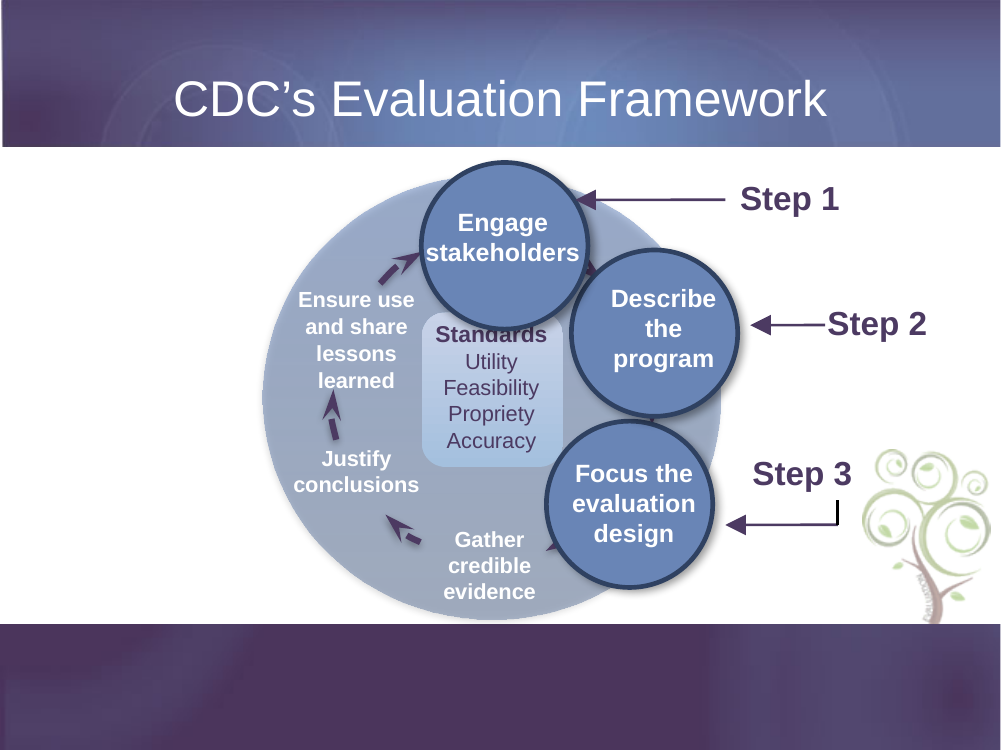

CDC’s Evaluation Framework

Step 1

Engage stakeholders

Describe the program
Ensure use and share lessons learned
Step 2
Standards
Utility
Feasibility
Propriety
Accuracy

Justify conclusions
Step 3
Focus the evaluation design

Gather credible evidence